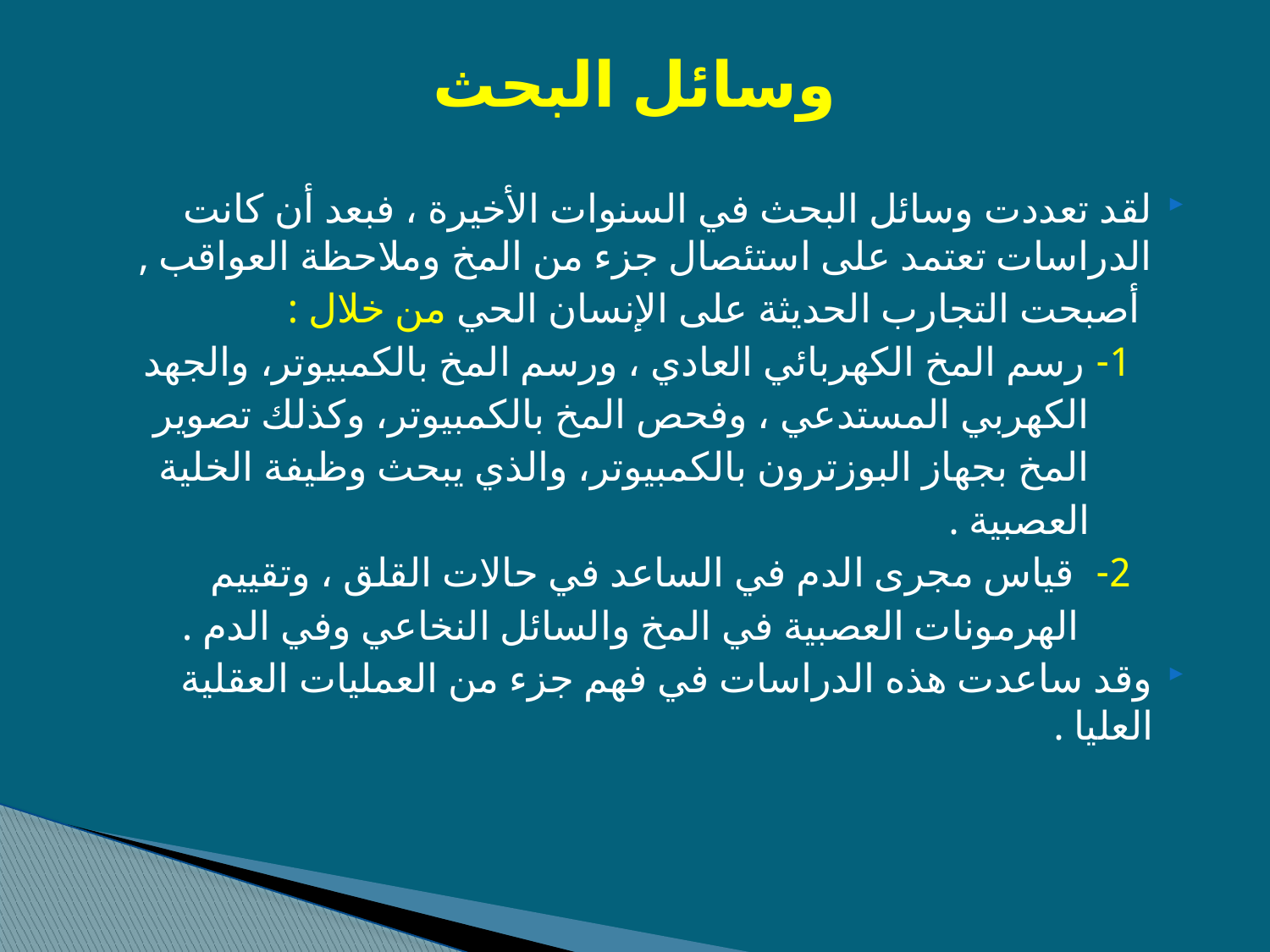

# وسائل البحث

لقد تعددت وسائل البحث في السنوات الأخيرة ، فبعد أن كانت الدراسات تعتمد على استئصال جزء من المخ وملاحظة العواقب ,
    أصبحت التجارب الحديثة على الإنسان الحي من خلال :
     1- رسم المخ الكهربائي العادي ، ورسم المخ بالكمبيوتر، والجهد
         الكهربي المستدعي ، وفحص المخ بالكمبيوتر، وكذلك تصوير
         المخ بجهاز البوزترون بالكمبيوتر، والذي يبحث وظيفة الخلية
         العصبية .
     2-  قياس مجرى الدم في الساعد في حالات القلق ، وتقييم
          الهرمونات العصبية في المخ والسائل النخاعي وفي الدم .
وقد ساعدت هذه الدراسات في فهم جزء من العمليات العقلية العليا .